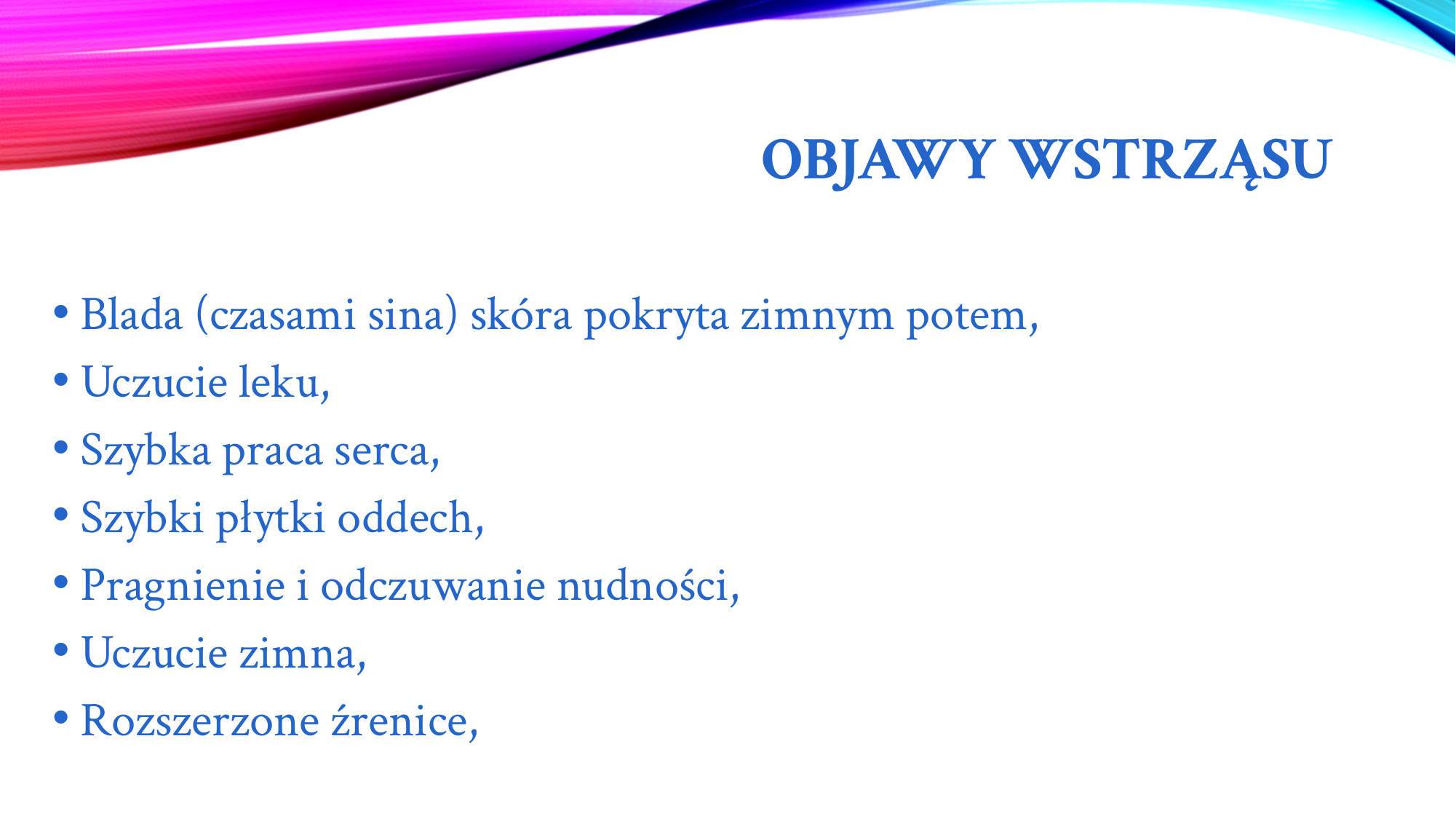

Objawy wstrząsu
Blada (czasami sina) skóra pokryta zimnym potem,
Uczucie leku,
Szybka praca serca,
Szybki płytki oddech,
Pragnienie i odczuwanie nudności,
Uczucie zimna,
Rozszerzone źrenice,